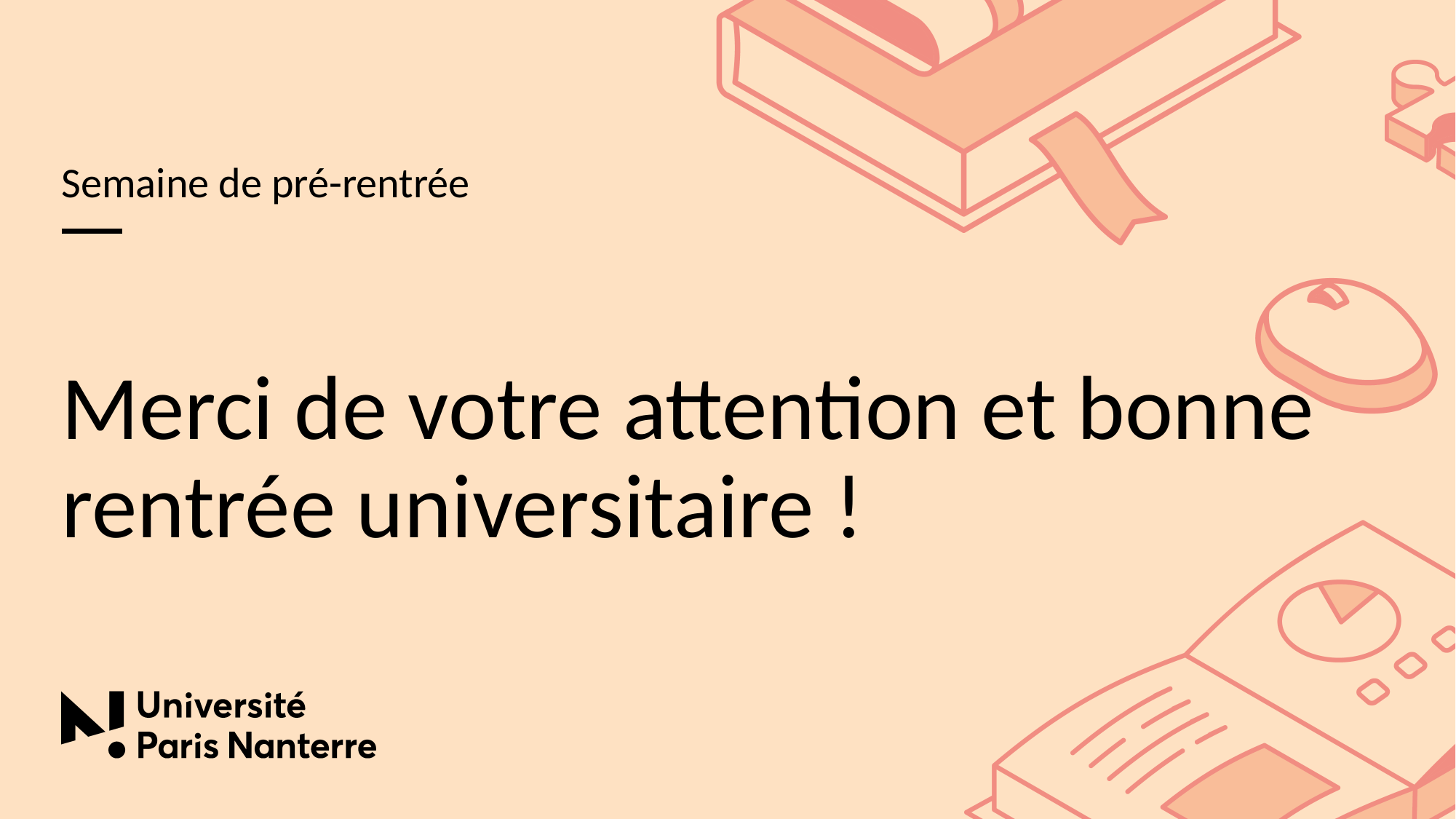

Semaine de pré-rentrée
# Merci de votre attention et bonne rentrée universitaire !